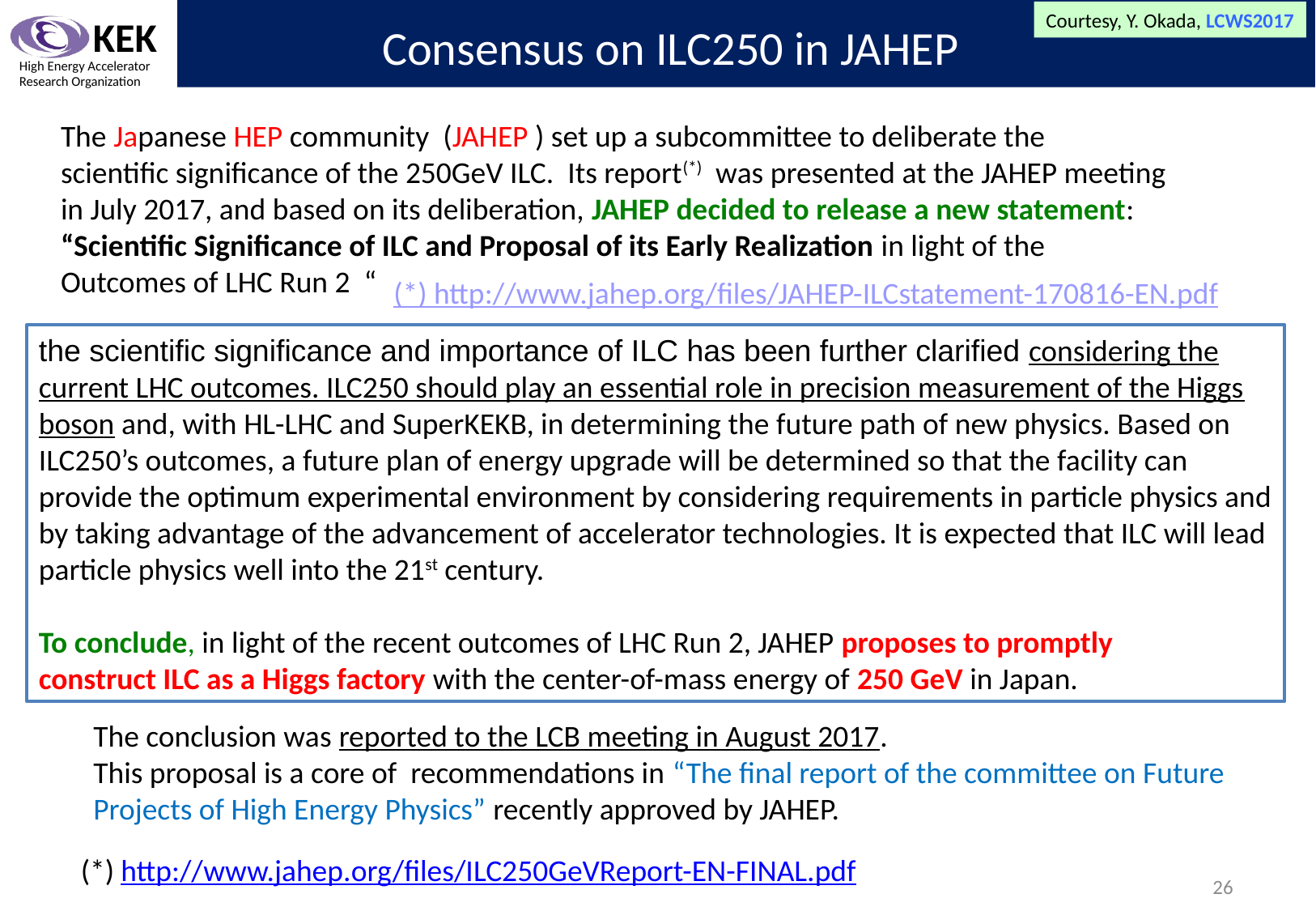

Courtesy, Y. Okada, LCWS2017
# Consensus on ILC250 in JAHEP
The Japanese HEP community  (JAHEP ) set up a subcommittee to deliberate the
scientific significance of the 250GeV ILC.  Its report(*)  was presented at the JAHEP meeting
in July 2017, and based on its deliberation, JAHEP decided to release a new statement:
“Scientific Significance of ILC and Proposal of its Early Realization in light of the
Outcomes of LHC Run 2  “
(*) http://www.jahep.org/files/JAHEP-ILCstatement-170816-EN.pdf

the scientific significance and importance of ILC has been further clarified considering the current LHC outcomes. ILC250 should play an essential role in precision measurement of the Higgs boson and, with HL-LHC and SuperKEKB, in determining the future path of new physics. Based on ILC250’s outcomes, a future plan of energy upgrade will be determined so that the facility can provide the optimum experimental environment by considering requirements in particle physics and by taking advantage of the advancement of accelerator technologies. It is expected that ILC will lead particle physics well into the 21st century.

To conclude, in light of the recent outcomes of LHC Run 2, JAHEP proposes to promptly
construct ILC as a Higgs factory with the center-of-mass energy of 250 GeV in Japan.
The conclusion was reported to the LCB meeting in August 2017.
This proposal is a core of  recommendations in “The final report of the committee on Future Projects of High Energy Physics” recently approved by JAHEP.
(*) http://www.jahep.org/files/ILC250GeVReport-EN-FINAL.pdf

26